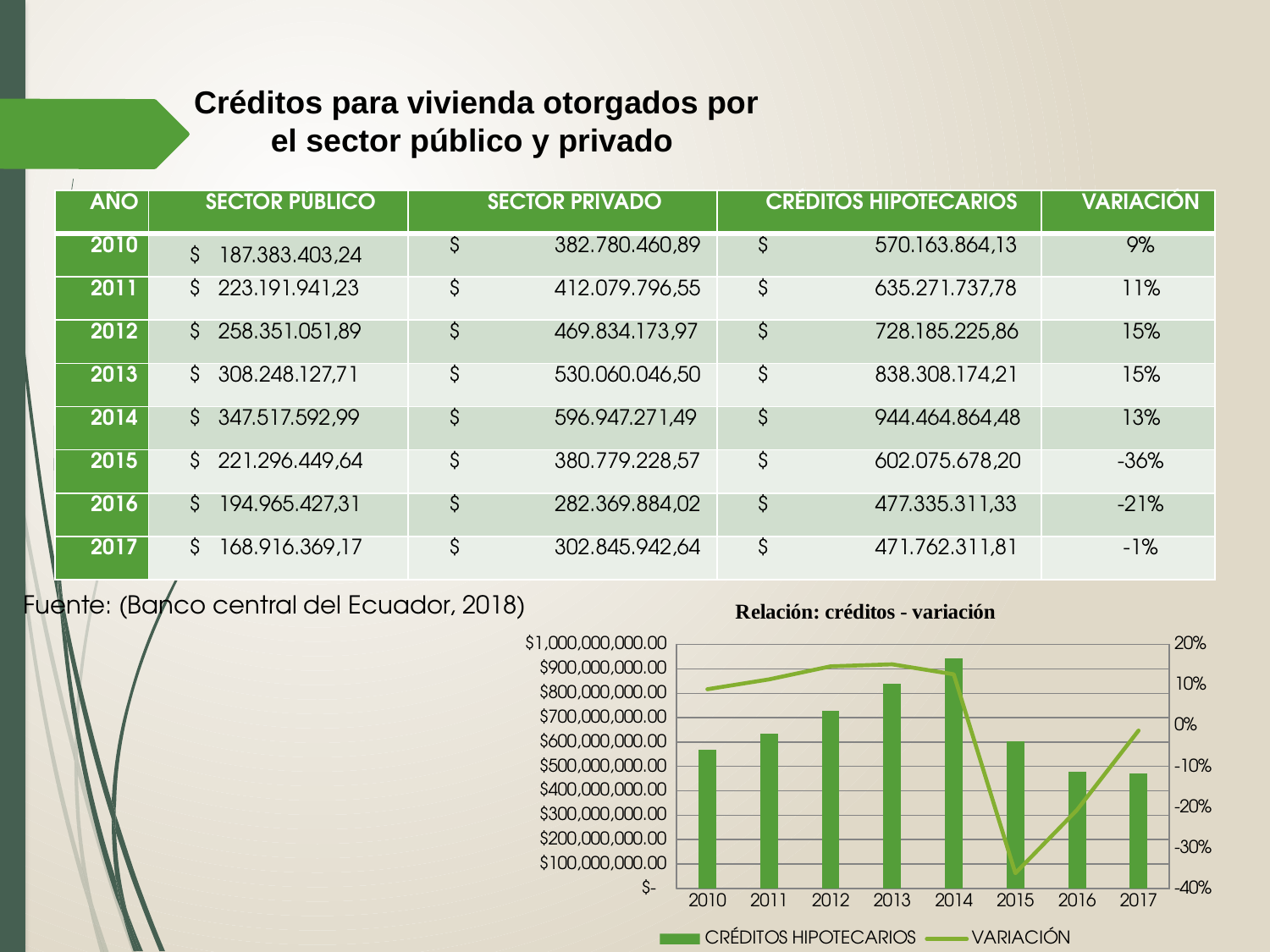

Créditos para vivienda otorgados por el sector público y privado
| AÑO | SECTOR PÚBLICO | SECTOR PRIVADO | CRÉDITOS HIPOTECARIOS | VARIACIÓN |
| --- | --- | --- | --- | --- |
| 2010 | $ 187.383.403,24 | $ 382.780.460,89 | $ 570.163.864,13 | 9% |
| 2011 | $ 223.191.941,23 | $ 412.079.796,55 | $ 635.271.737,78 | 11% |
| 2012 | $ 258.351.051,89 | $ 469.834.173,97 | $ 728.185.225,86 | 15% |
| 2013 | $ 308.248.127,71 | $ 530.060.046,50 | $ 838.308.174,21 | 15% |
| 2014 | $ 347.517.592,99 | $ 596.947.271,49 | $ 944.464.864,48 | 13% |
| 2015 | $ 221.296.449,64 | $ 380.779.228,57 | $ 602.075.678,20 | -36% |
| 2016 | $ 194.965.427,31 | $ 282.369.884,02 | $ 477.335.311,33 | -21% |
| 2017 | $ 168.916.369,17 | $ 302.845.942,64 | $ 471.762.311,81 | -1% |

### Chart: Relación: créditos - variación

| Category | CRÉDITOS HIPOTECARIOS | VARIACIÓN |
|---|---|---|
| 2010 | 570163864.1250004 | 0.09 |
| 2011 | 635271737.779997 | 0.11419151186460083 |
| 2012 | 728185225.8599992 | 0.14625786502748428 |
| 2013 | 838308174.210002 | 0.15122930875169252 |
| 2014 | 944464864.4819984 | 0.12663205911362557 |
| 2015 | 602075678.2040015 | -0.36252188848315053 |
| 2016 | 477335311.332 | -0.2071838663938451 |
| 2017 | 471762311.8079995 | -0.01167522995197887 |
Fuente: (Banco central del Ecuador, 2018)